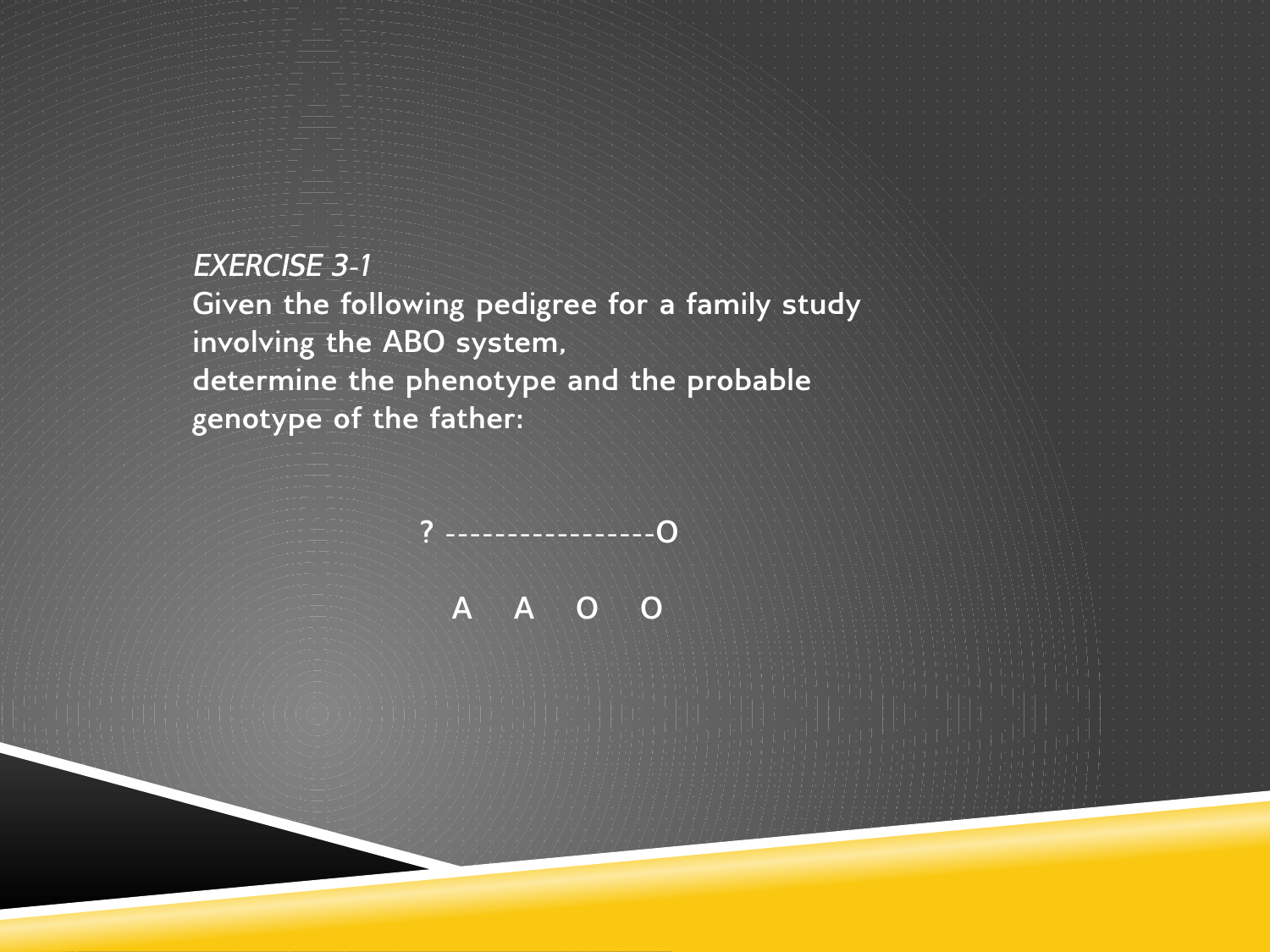

EXERCISE 3-1
Given the following pedigree for a family study involving the ABO system,
determine the phenotype and the probable genotype of the father:

                      ? -----------------O

                         A    A    O    O